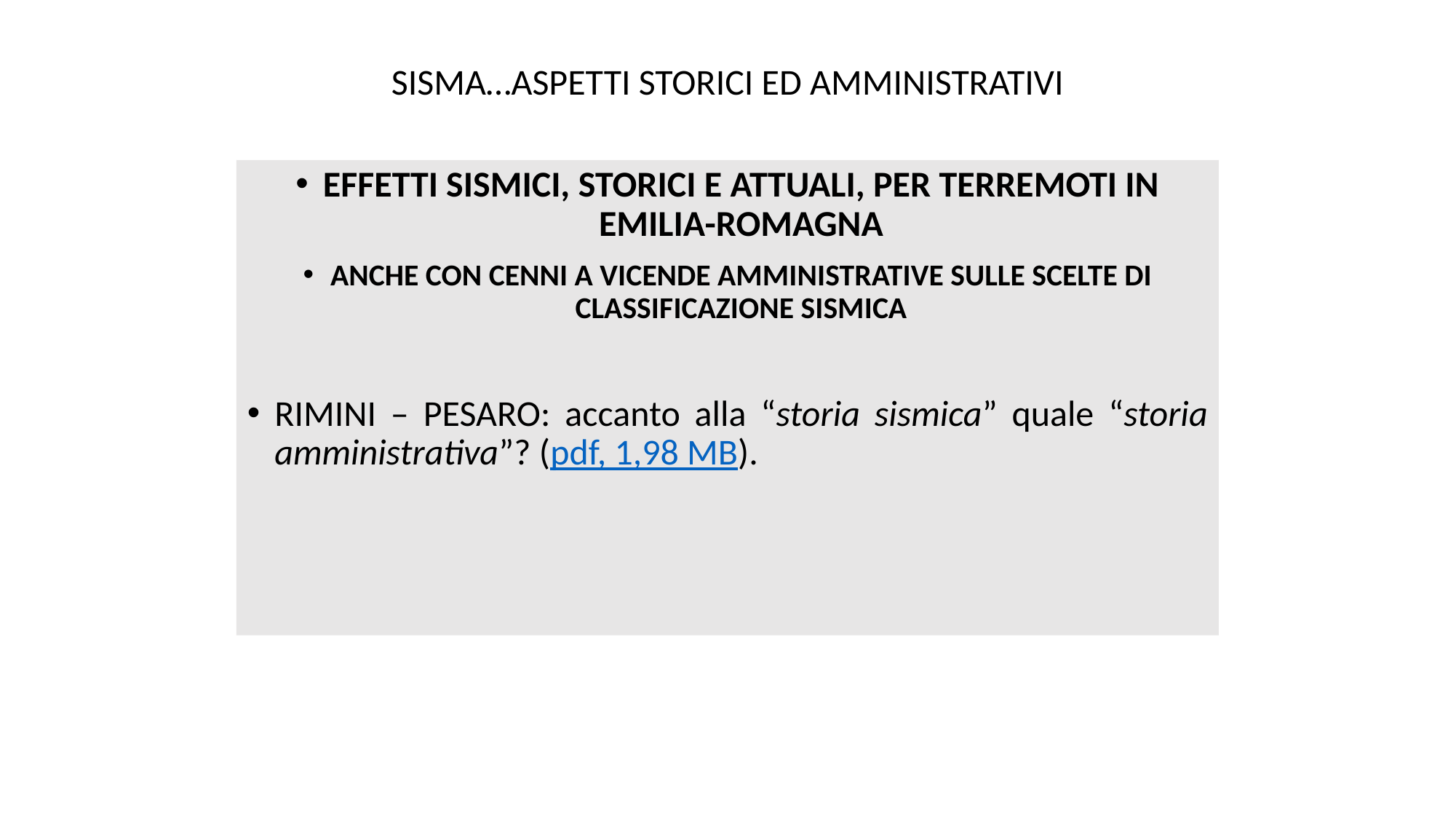

SISMA…ASPETTI STORICI ED AMMINISTRATIVI
Effetti sismici, storici e attuali, per terremoti in Emilia-Romagna
anche con cenni a vicende amministrative sulle scelte di classificazione sismica

Rimini – Pesaro: accanto alla “storia sismica” quale “storia amministrativa”? (pdf, 1,98 MB).